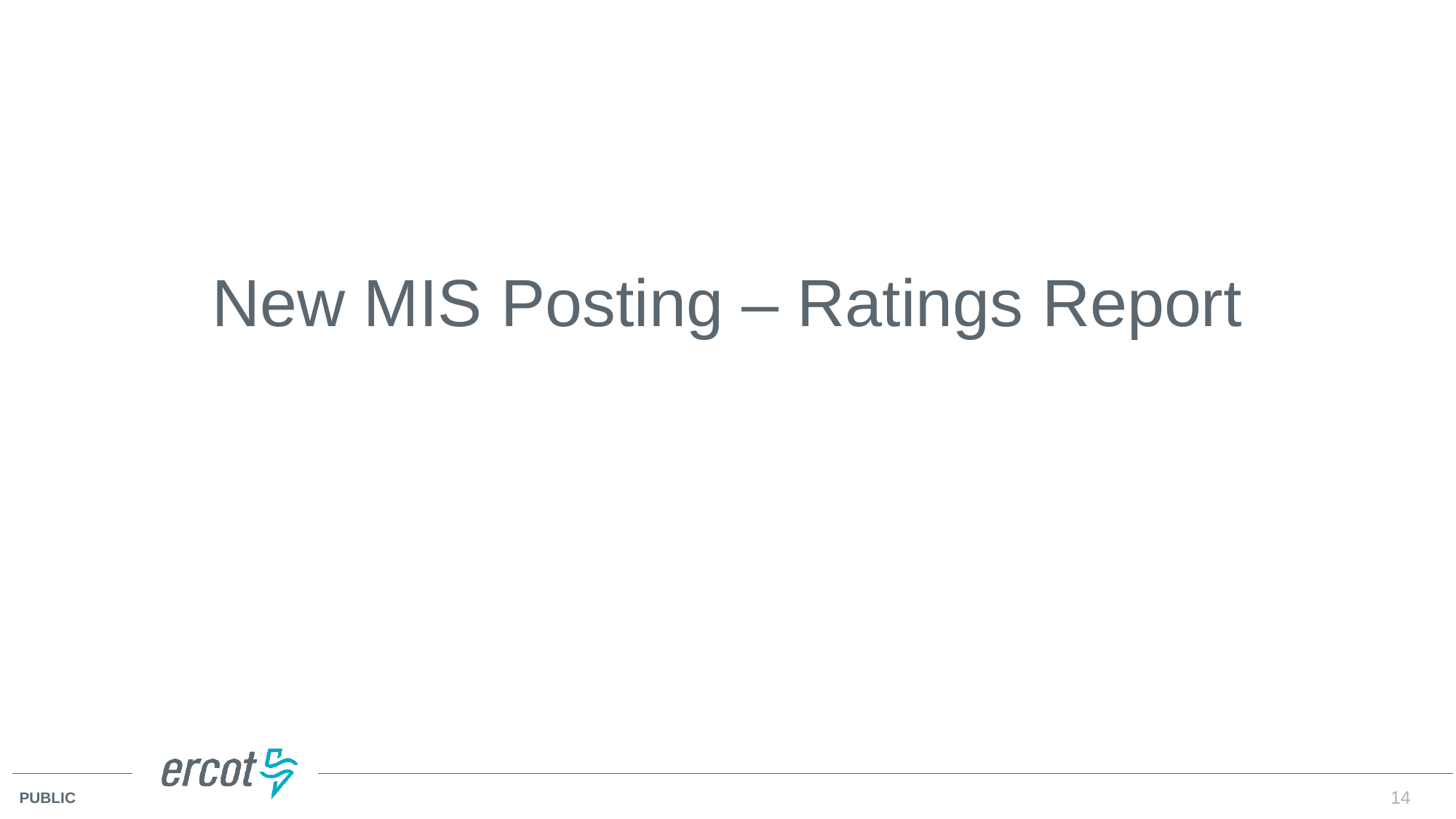

# New MIS Posting – Ratings Report

14